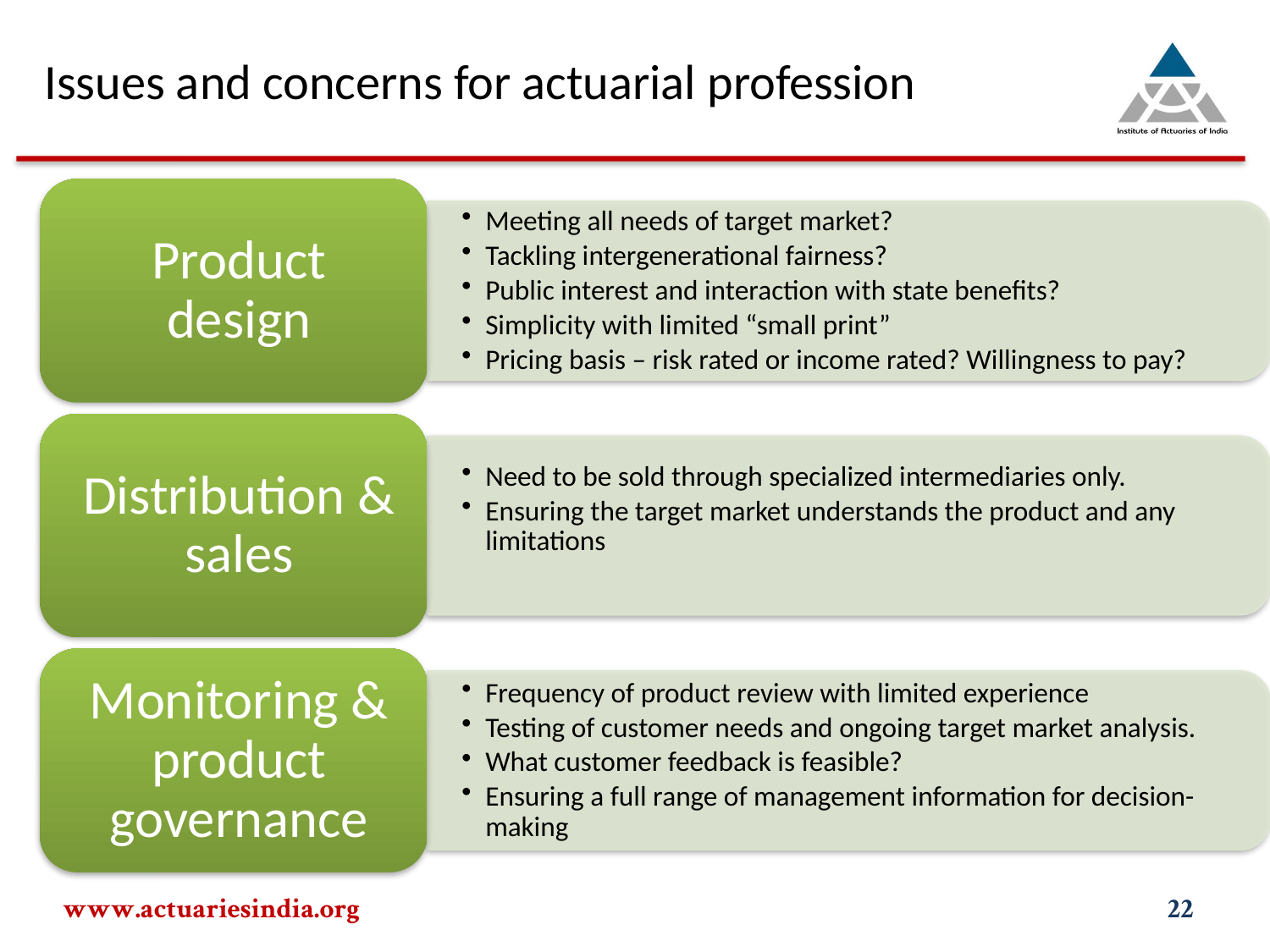

Issues and concerns for actuarial profession
Meeting all needs of target market?
Tackling intergenerational fairness?
Public interest and interaction with state benefits?
Simplicity with limited “small print”
Pricing basis – risk rated or income rated? Willingness to pay?
Product design
Need to be sold through specialized intermediaries only.
Ensuring the target market understands the product and any limitations

Distribution & sales
Frequency of product review with limited experience
Testing of customer needs and ongoing target market analysis.
What customer feedback is feasible?
Ensuring a full range of management information for decision-making
Monitoring & product governance
www.actuariesindia.org
22